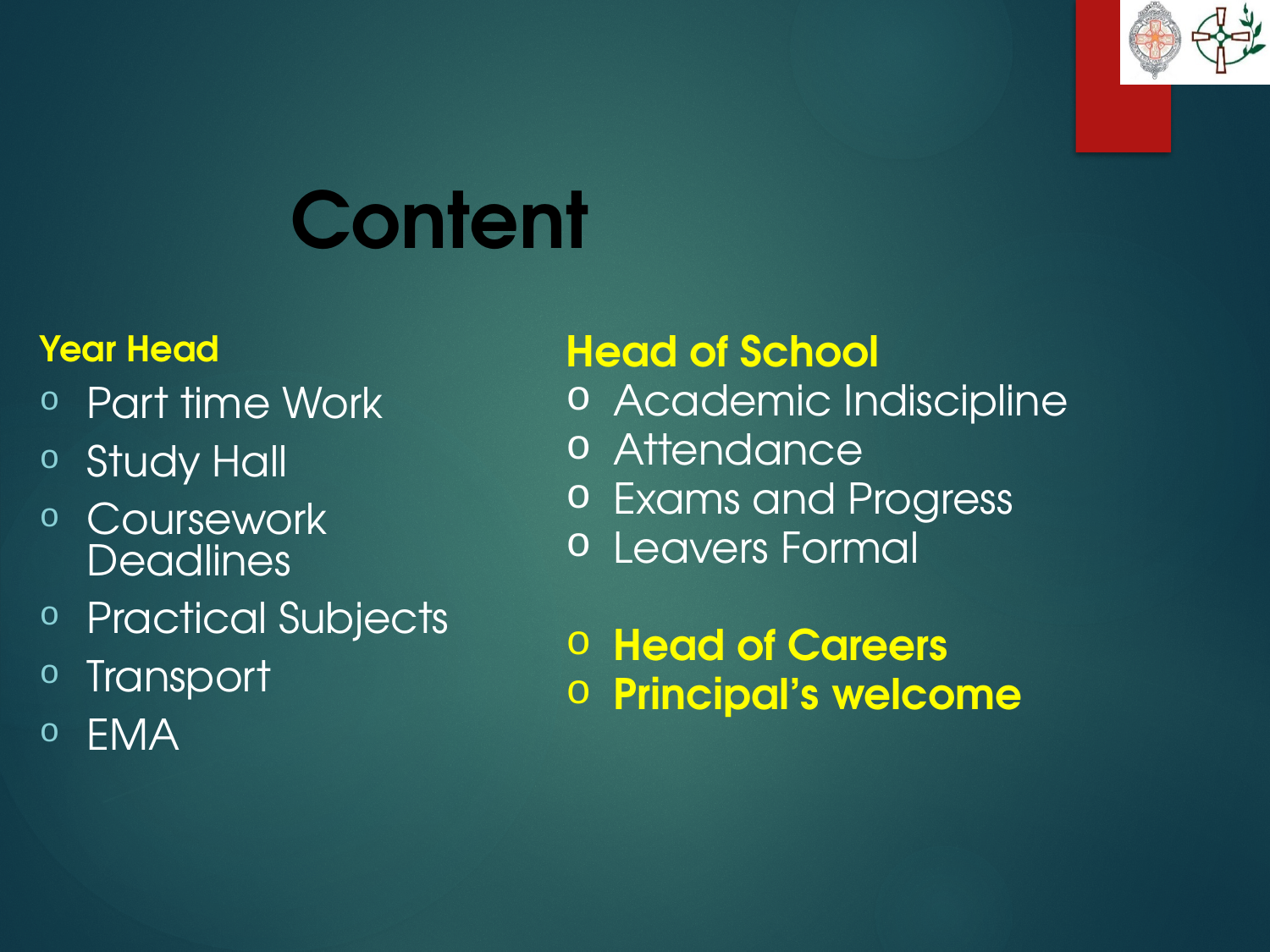

# Content
Head of School
Academic Indiscipline
Attendance
Exams and Progress
Leavers Formal

Head of Careers
Principal’s welcome
Year Head
Part time Work
Study Hall
Coursework Deadlines
Practical Subjects
Transport
EMA